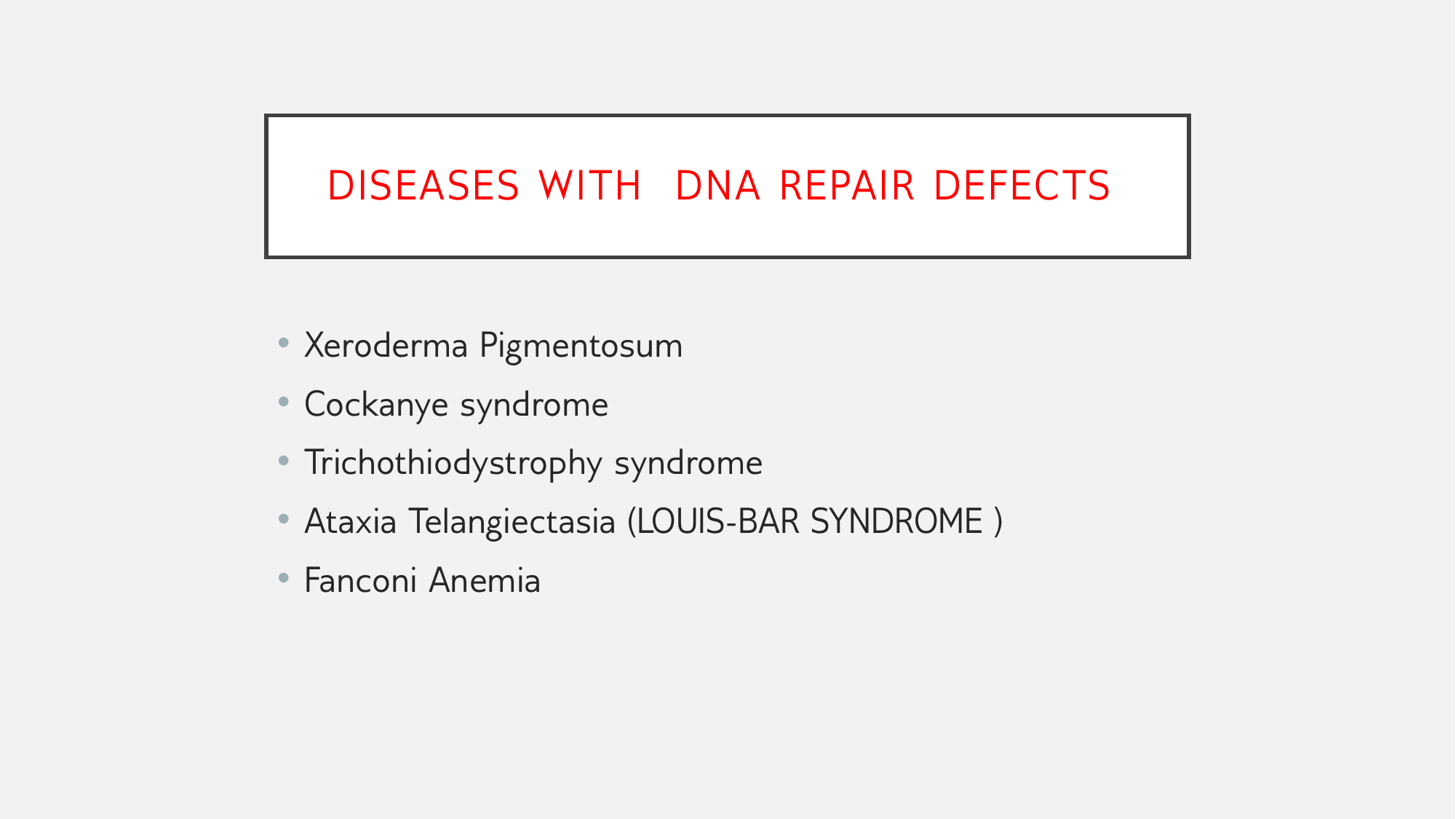

# DISEASES WITH  DNA REPAIR DEFECTS
Xeroderma Pigmentosum
Cockanye syndrome
Trichothiodystrophy syndrome
Ataxia Telangiectasia (LOUIS-BAR SYNDROME )
Fanconi Anemia